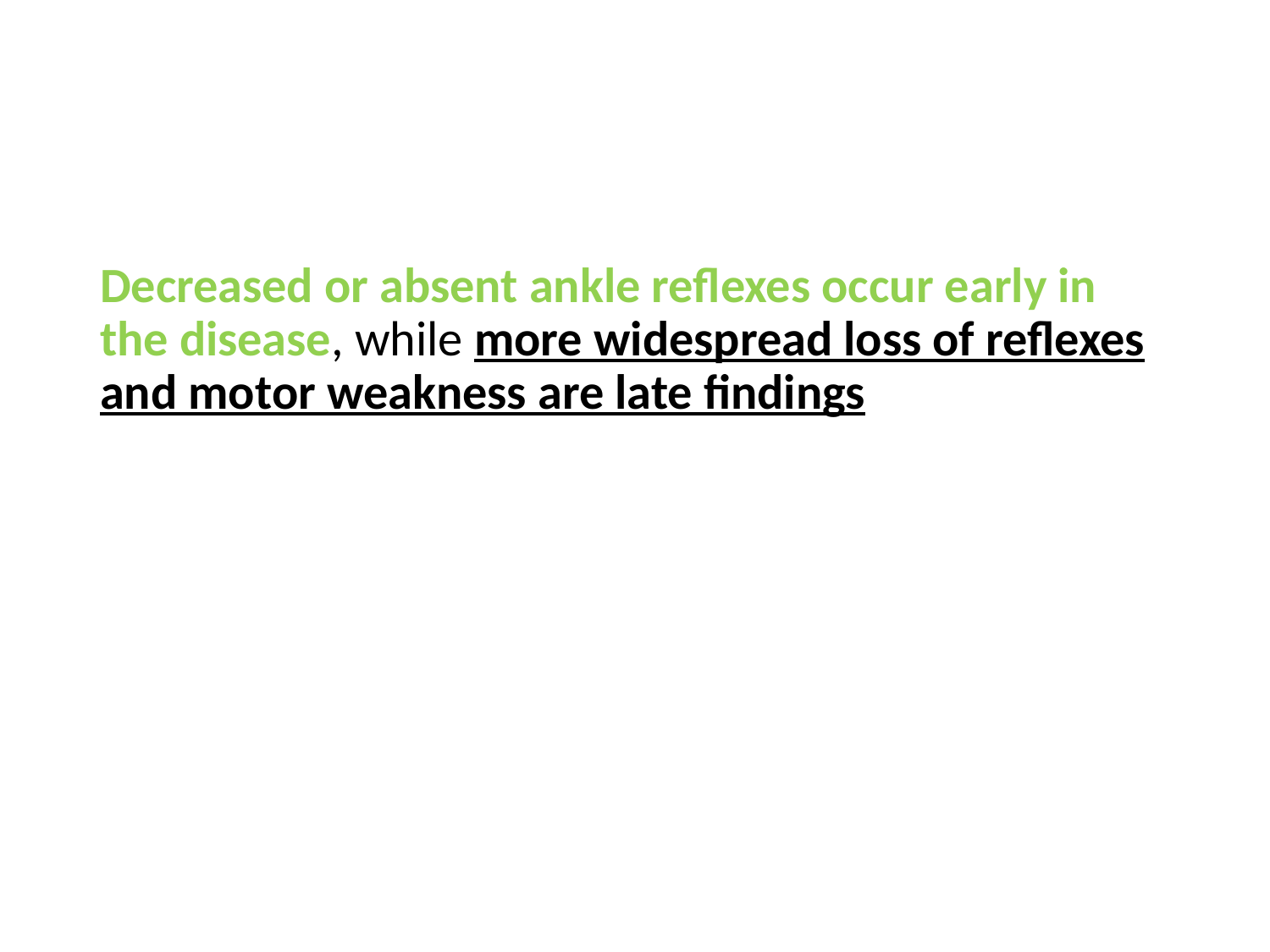

#
Decreased or absent ankle reflexes occur early in the disease, while more widespread loss of reflexes and motor weakness are late findings